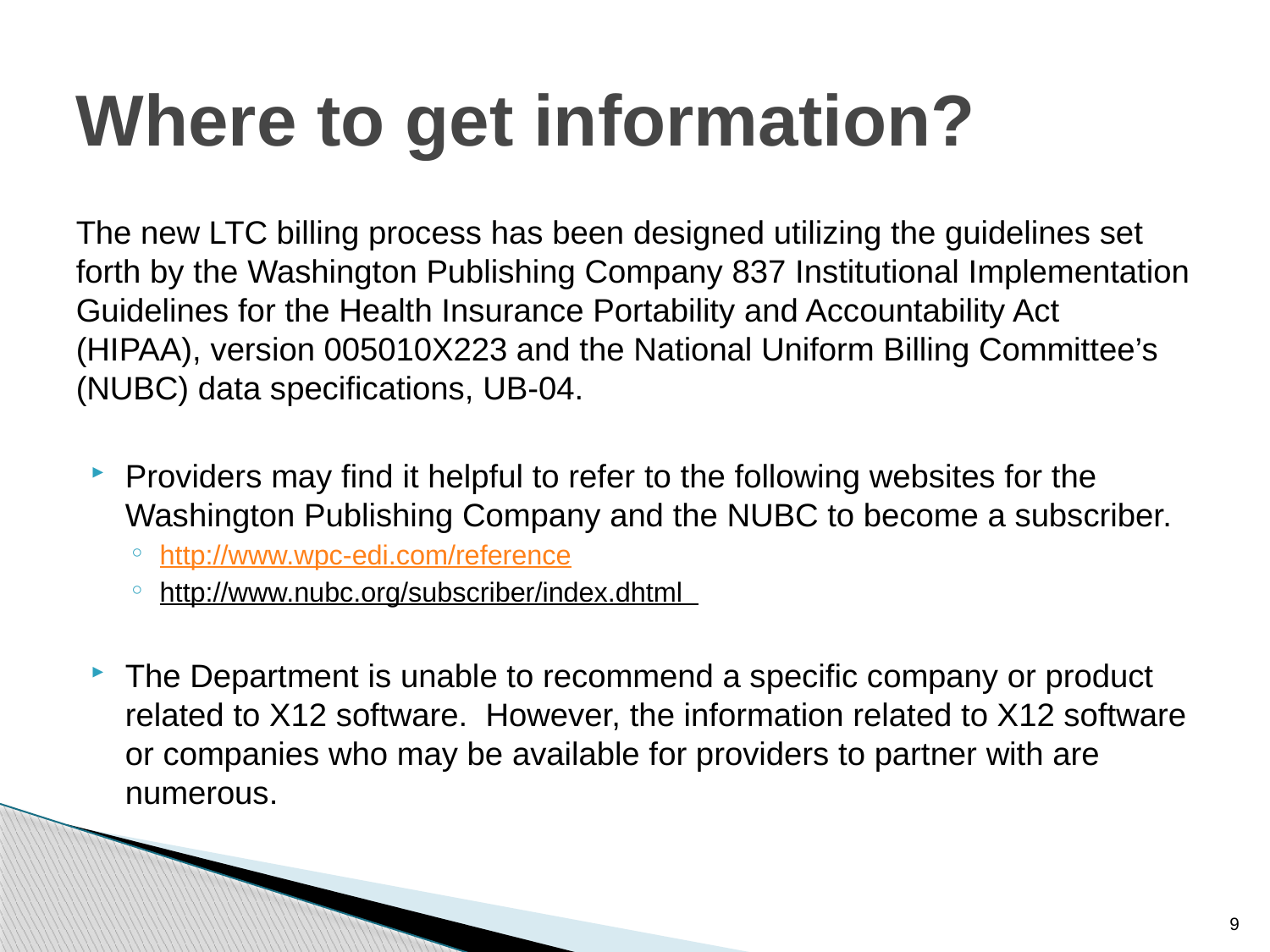

# Where to get information?
The new LTC billing process has been designed utilizing the guidelines set forth by the Washington Publishing Company 837 Institutional Implementation Guidelines for the Health Insurance Portability and Accountability Act (HIPAA), version 005010X223 and the National Uniform Billing Committee’s (NUBC) data specifications, UB-04.

Providers may find it helpful to refer to the following websites for the Washington Publishing Company and the NUBC to become a subscriber.
http://www.wpc-edi.com/reference
http://www.nubc.org/subscriber/index.dhtml

The Department is unable to recommend a specific company or product related to X12 software.  However, the information related to X12 software or companies who may be available for providers to partner with are numerous.
9